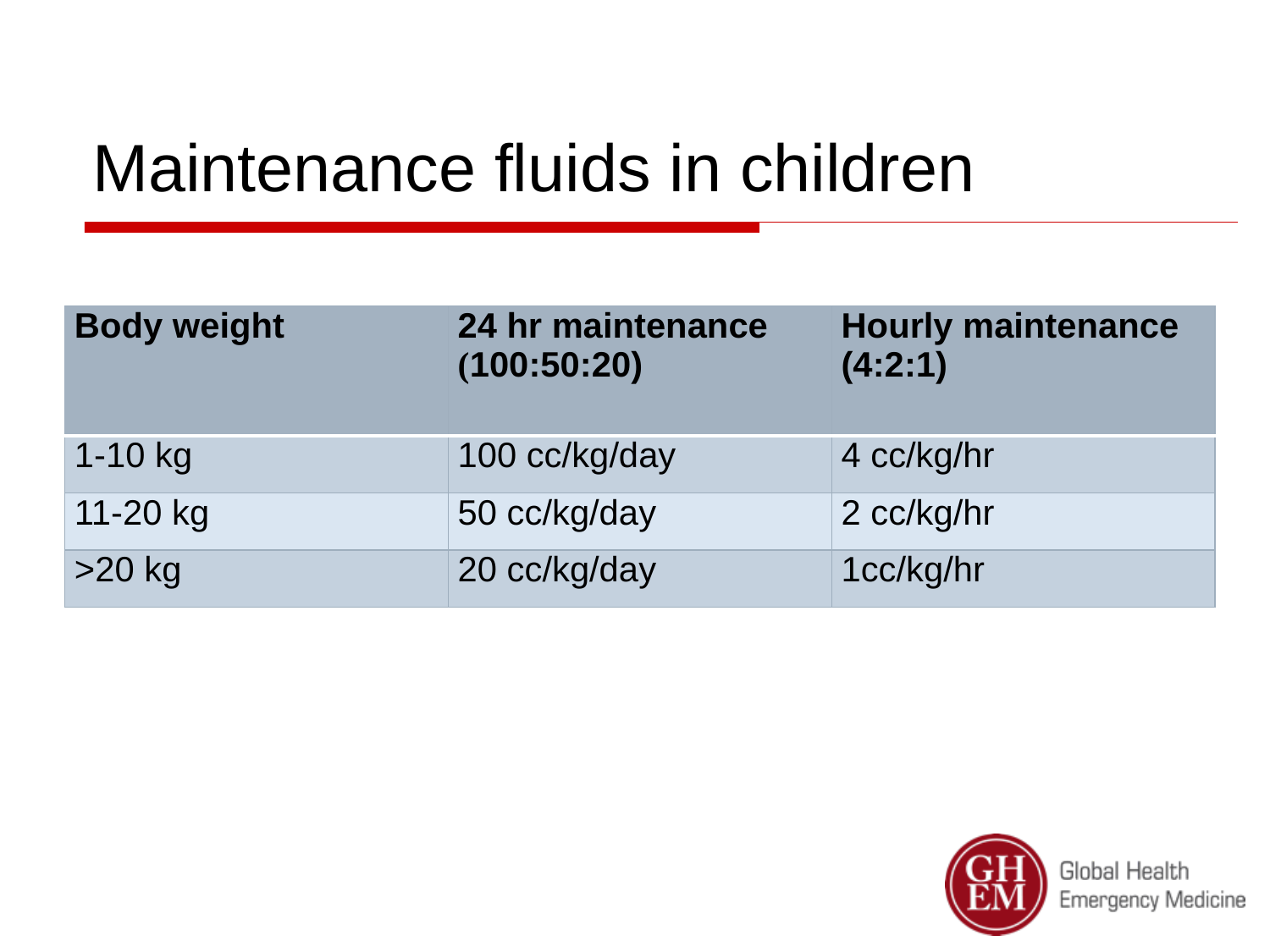

# Maintenance fluids in children
| Body weight | 24 hr maintenance (100:50:20) | Hourly maintenance (4:2:1) |
| --- | --- | --- |
| 1-10 kg | 100 cc/kg/day | 4 cc/kg/hr |
| 11-20 kg | 50 cc/kg/day | 2 cc/kg/hr |
| >20 kg | 20 cc/kg/day | 1cc/kg/hr |